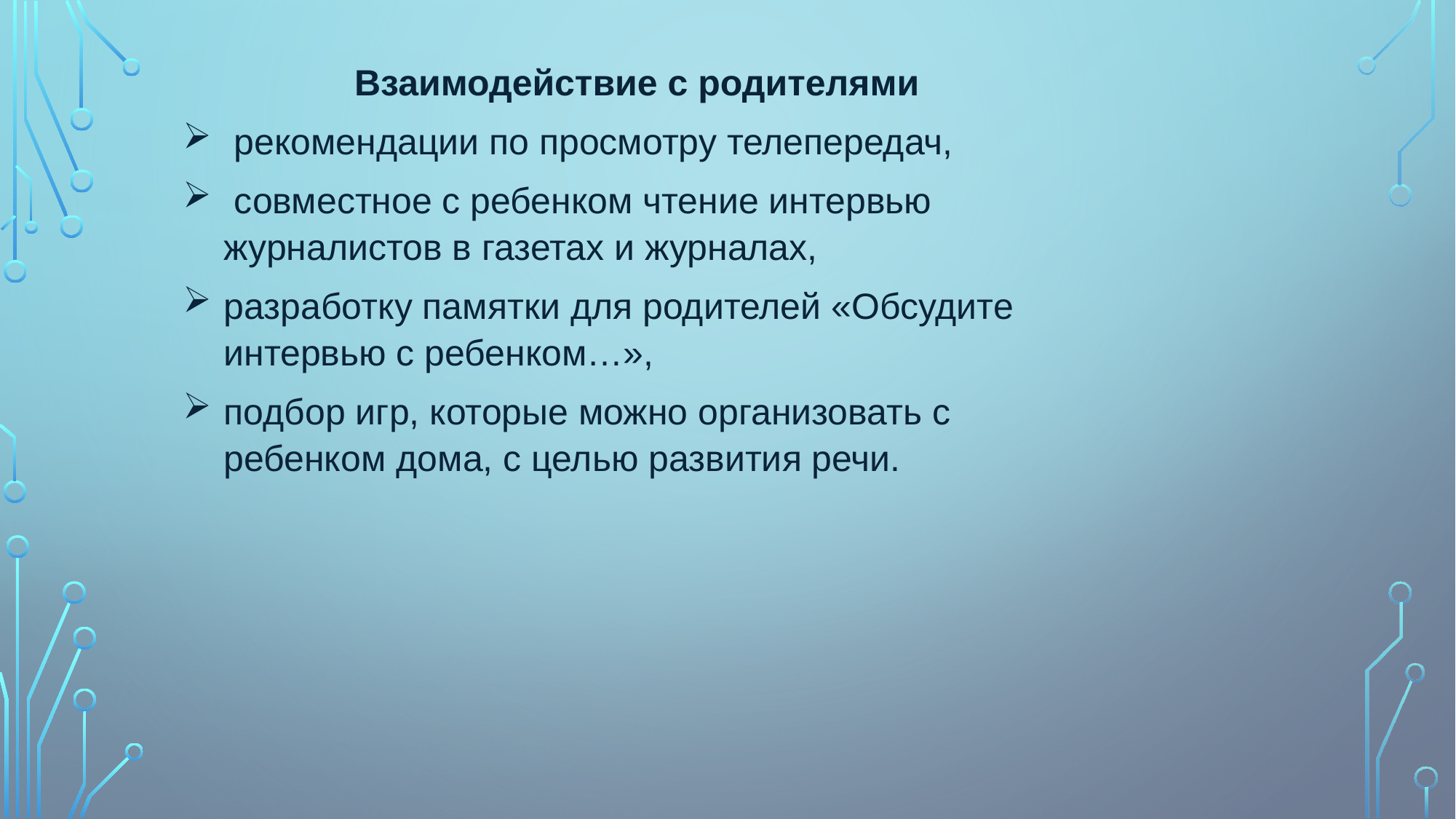

Взаимодействие с родителями
 рекомендации по просмотру телепередач,
 совместное с ребенком чтение интервью журналистов в газетах и журналах,
разработку памятки для родителей «Обсудите интервью с ребенком…»,
подбор игр, которые можно организовать с ребенком дома, с целью развития речи.